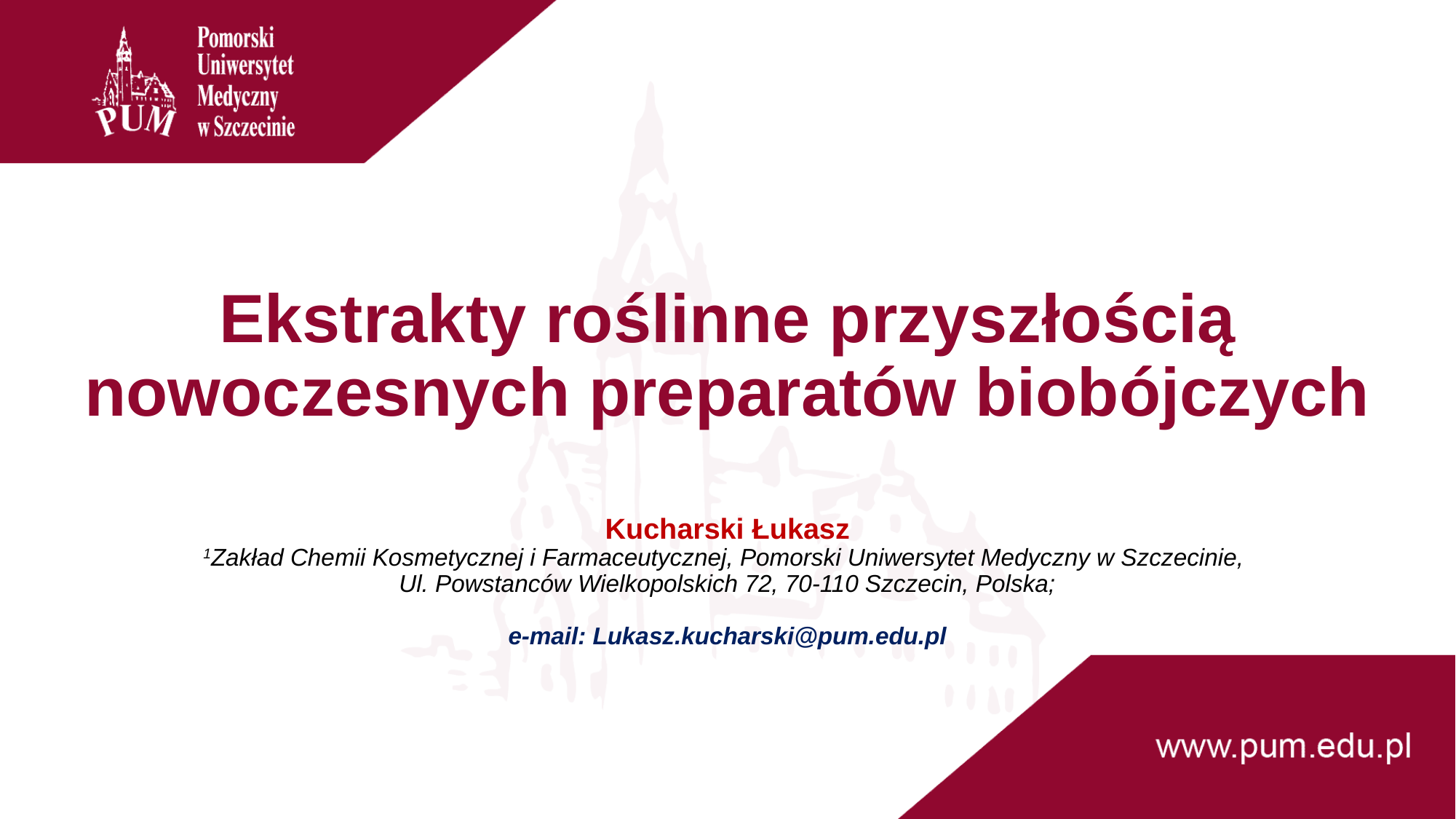

# Ekstrakty roślinne przyszłością nowoczesnych preparatów biobójczych
Kucharski Łukasz
1Zakład Chemii Kosmetycznej i Farmaceutycznej, Pomorski Uniwersytet Medyczny w Szczecinie,
Ul. Powstanców Wielkopolskich 72, 70-110 Szczecin, Polska;

e-mail: Lukasz.kucharski@pum.edu.pl